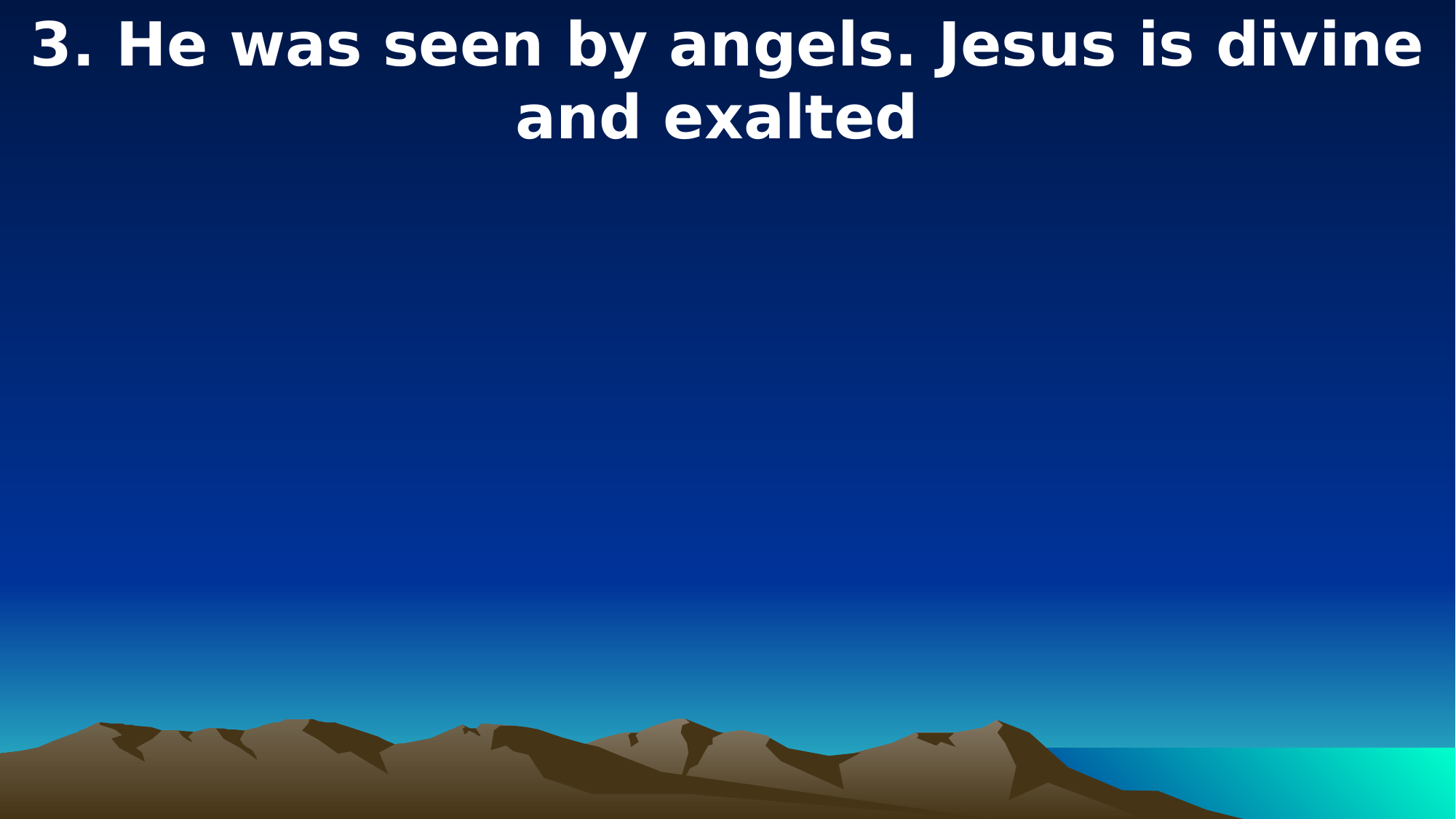

3. He was seen by angels. Jesus is divine and exalted